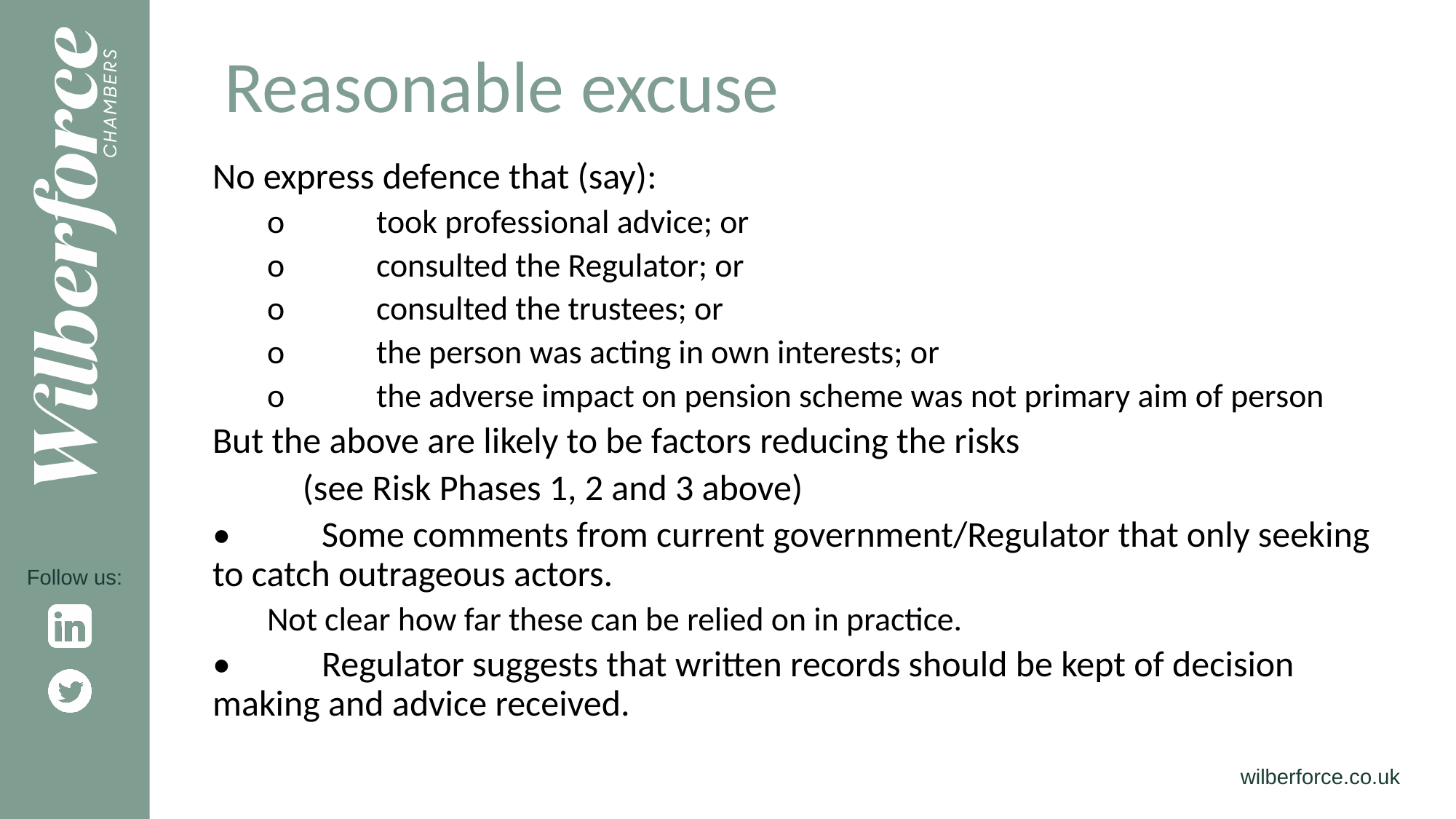

Reasonable excuse
No express defence that (say):
o	took professional advice; or
o	consulted the Regulator; or
o	consulted the trustees; or
o	the person was acting in own interests; or
o	the adverse impact on pension scheme was not primary aim of person
But the above are likely to be factors reducing the risks
           (see Risk Phases 1, 2 and 3 above)
•	Some comments from current government/Regulator that only seeking to catch outrageous actors.
Not clear how far these can be relied on in practice.
•	Regulator suggests that written records should be kept of decision making and advice received.